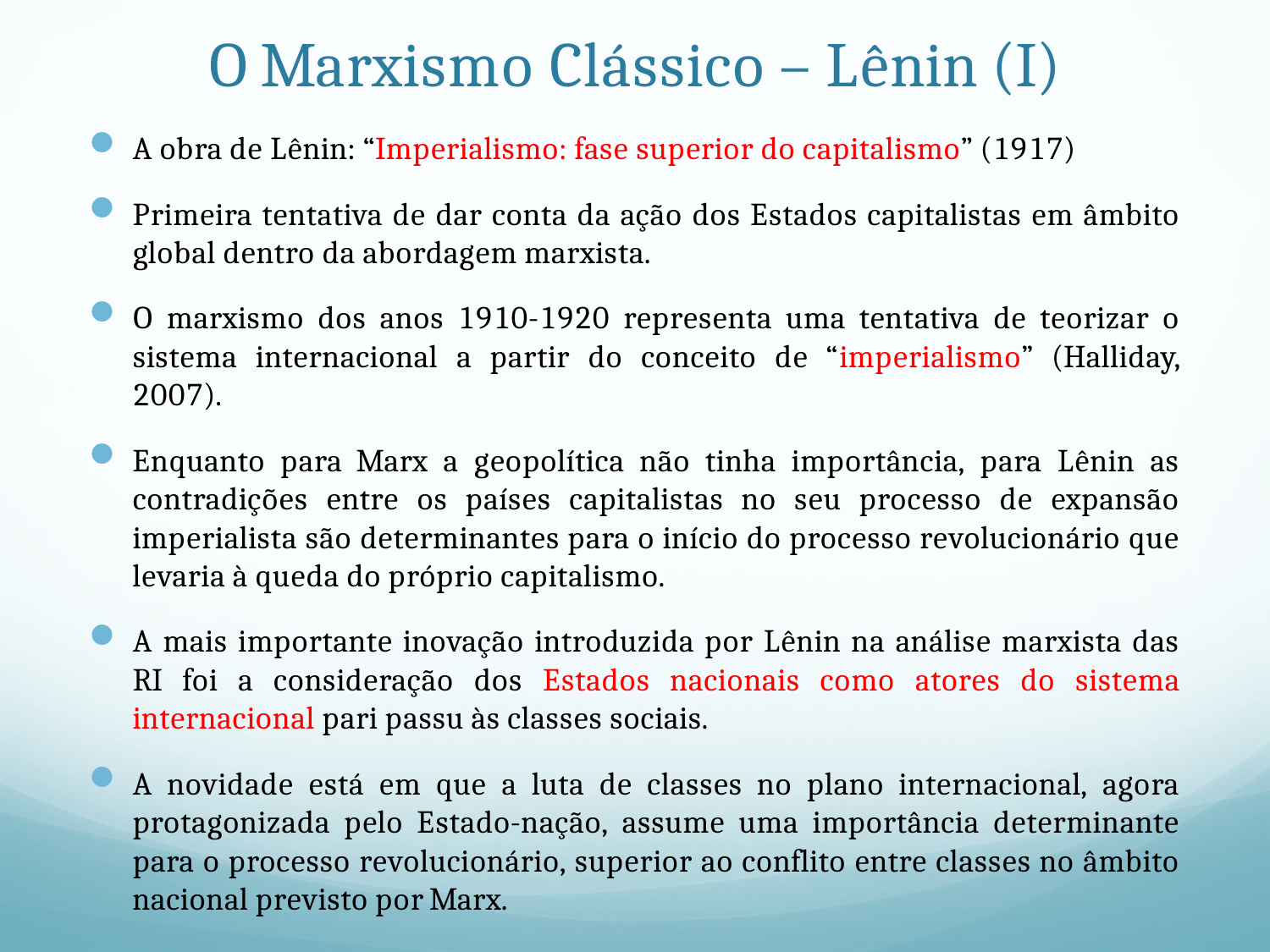

# O Marxismo Clássico – Lênin (I)
A obra de Lênin: “Imperialismo: fase superior do capitalismo” (1917)
Primeira tentativa de dar conta da ação dos Estados capitalistas em âmbito global dentro da abordagem marxista.
O marxismo dos anos 1910-1920 representa uma tentativa de teorizar o sistema internacional a partir do conceito de “imperialismo” (Halliday, 2007).
Enquanto para Marx a geopolítica não tinha importância, para Lênin as contradições entre os países capitalistas no seu processo de expansão imperialista são determinantes para o início do processo revolucionário que levaria à queda do próprio capitalismo.
A mais importante inovação introduzida por Lênin na análise marxista das RI foi a consideração dos Estados nacionais como atores do sistema internacional pari passu às classes sociais.
A novidade está em que a luta de classes no plano internacional, agora protagonizada pelo Estado-nação, assume uma importância determinante para o processo revolucionário, superior ao conflito entre classes no âmbito nacional previsto por Marx.